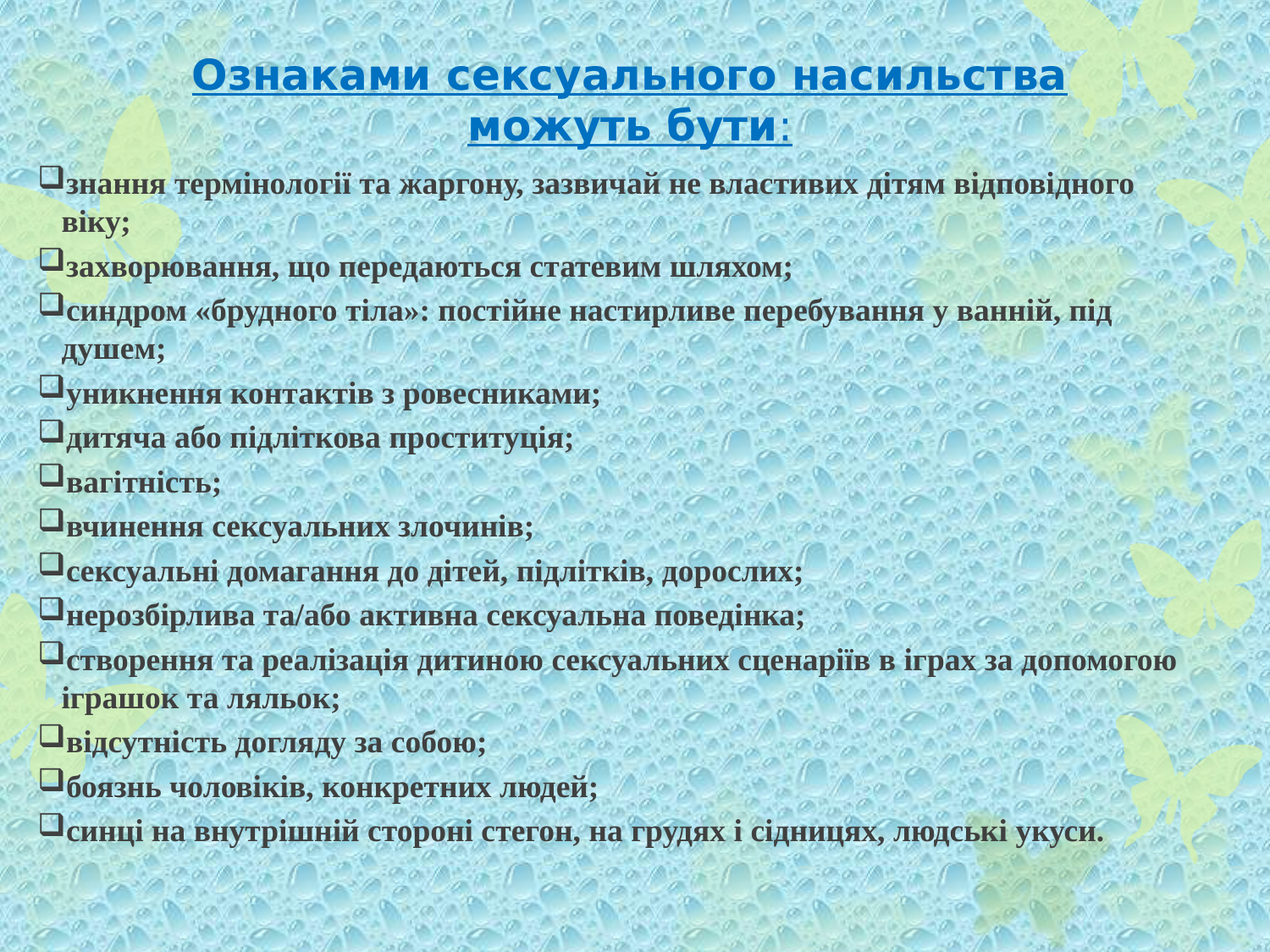

# Ознаками сексуального насильства можуть бути:
знання термінології та жаргону, зазвичай не властивих дітям відповідного віку;
захворювання, що передаються статевим шляхом;
синдром «брудного тіла»: постійне настирливе перебування у ванній, під душем;
уникнення контактів з ровесниками;
дитяча або підліткова проституція;
вагітність;
вчинення сексуальних злочинів;
сексуальні домагання до дітей, підлітків, дорослих;
нерозбірлива та/або активна сексуальна поведінка;
створення та реалізація дитиною сексуальних сценаріїв в іграх за допомогою іграшок та ляльок;
відсутність догляду за собою;
боязнь чоловіків, конкретних людей;
синці на внутрішній стороні стегон, на грудях і сідницях, людські укуси.